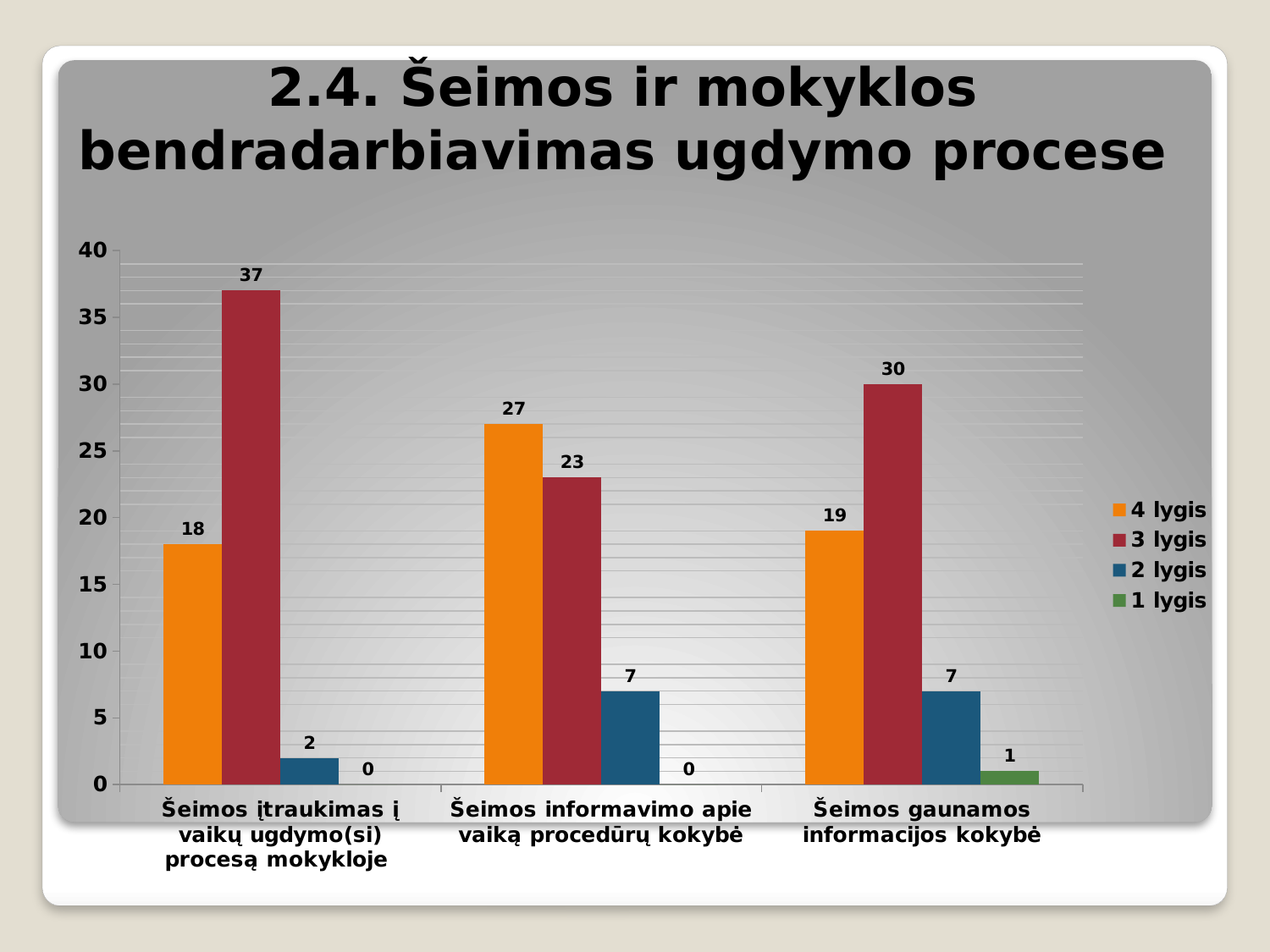

# 2.4. Šeimos ir mokyklos bendradarbiavimas ugdymo procese

### Chart

| Category | 4 lygis | 3 lygis | 2 lygis | 1 lygis |
|---|---|---|---|---|
| Šeimos įtraukimas į vaikų ugdymo(si) procesą mokykloje  | 18.0 | 37.0 | 2.0 | 0.0 |
| Šeimos informavimo apie vaiką procedūrų kokybė | 27.0 | 23.0 | 7.0 | 0.0 |
| Šeimos gaunamos informacijos kokybė | 19.0 | 30.0 | 7.0 | 1.0 |